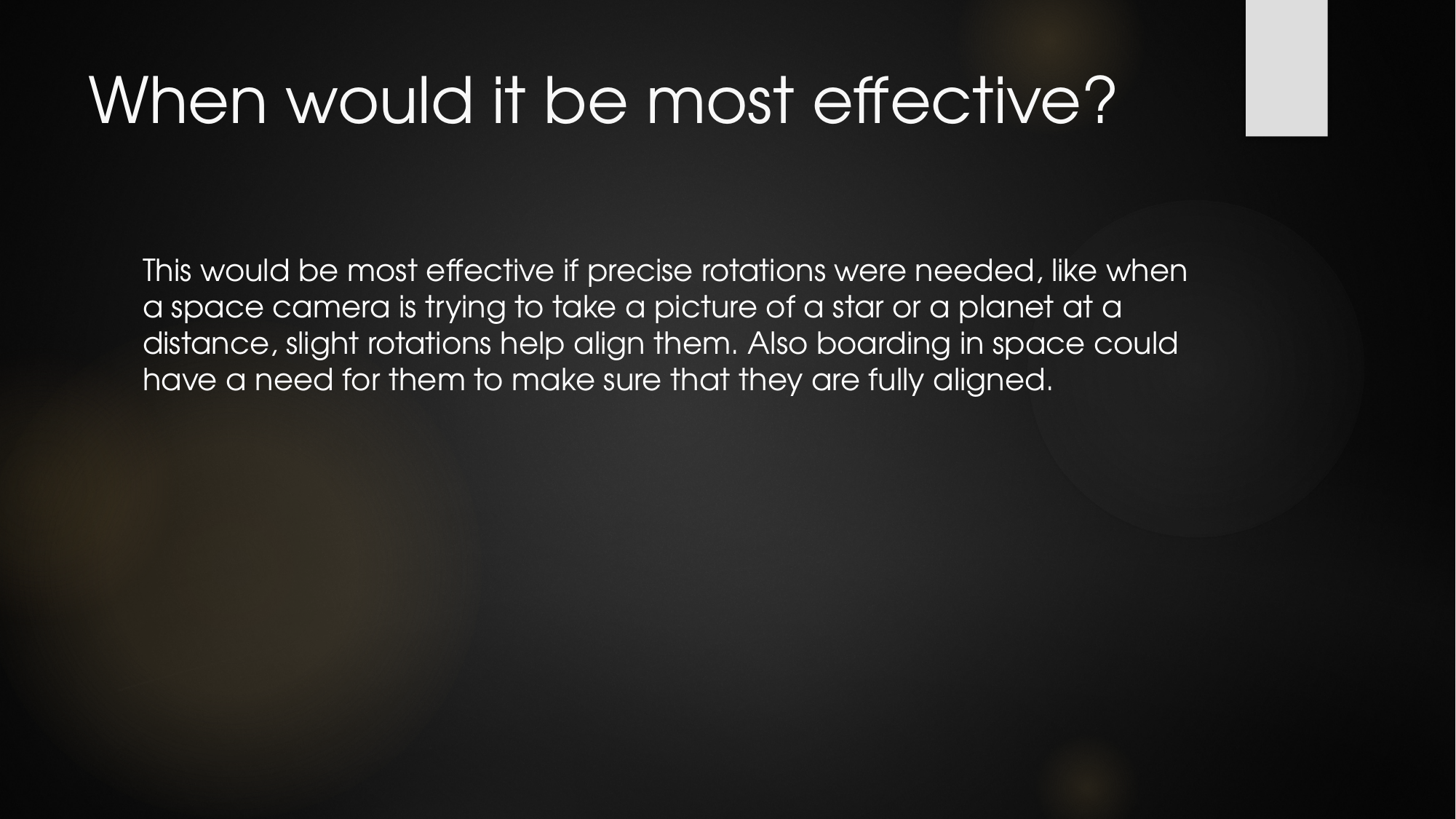

# When would it be most effective?
This would be most effective if precise rotations were needed, like when a space camera is trying to take a picture of a star or a planet at a distance, slight rotations help align them. Also boarding in space could have a need for them to make sure that they are fully aligned.